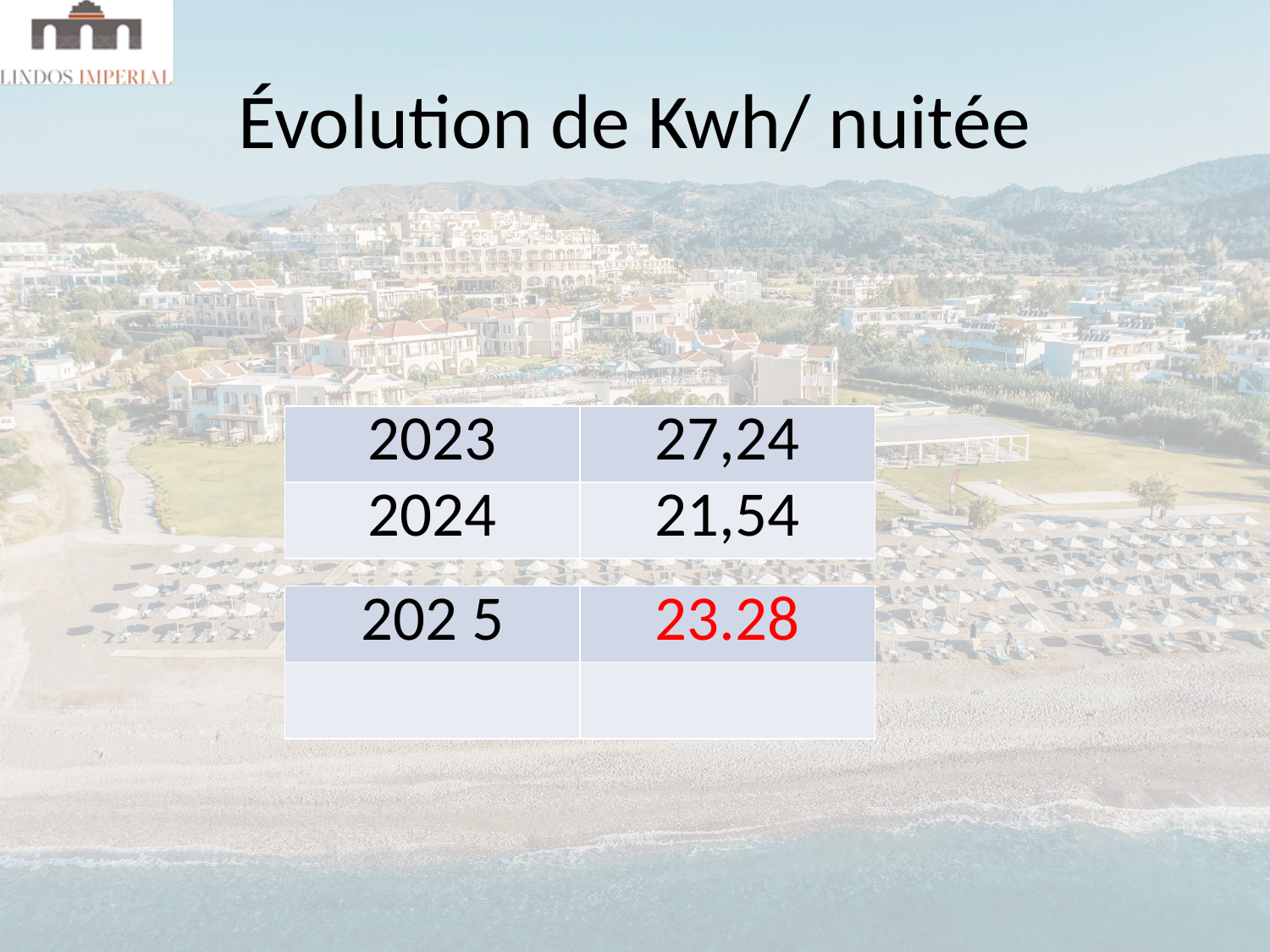

# Évolution de Kwh/ nuitée
| 2023 | 27,24 |
| --- | --- |
| 2024 | 21,54 |
| 202 5 | 23.28 |
| --- | --- |
|  |  |